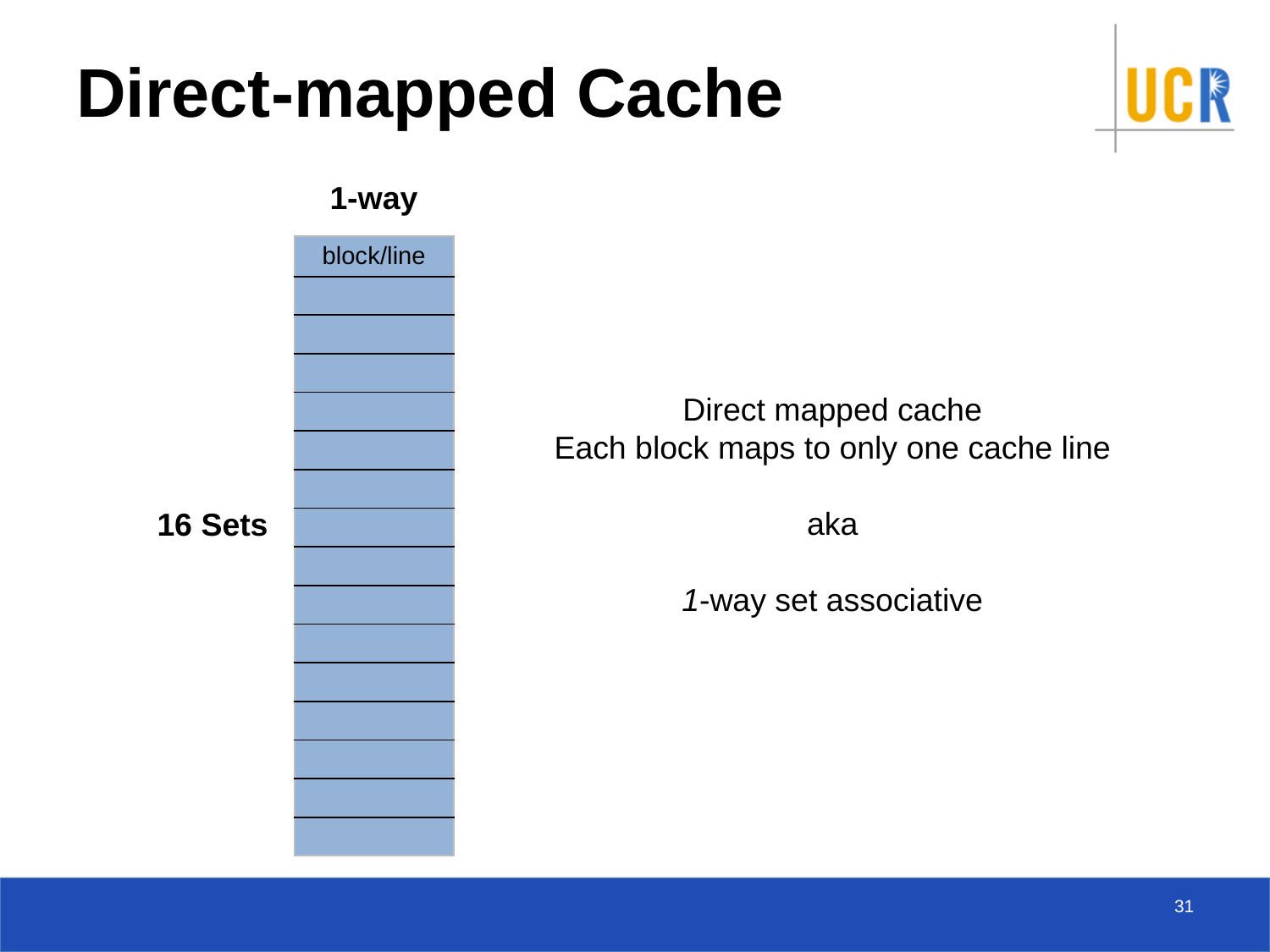

# Direct-mapped Cache
1-way
| block/line |
| --- |
|  |
|  |
|  |
|  |
|  |
|  |
|  |
|  |
|  |
|  |
|  |
|  |
|  |
|  |
|  |
Direct mapped cache
Each block maps to only one cache line

aka

1-way set associative
16 Sets
31